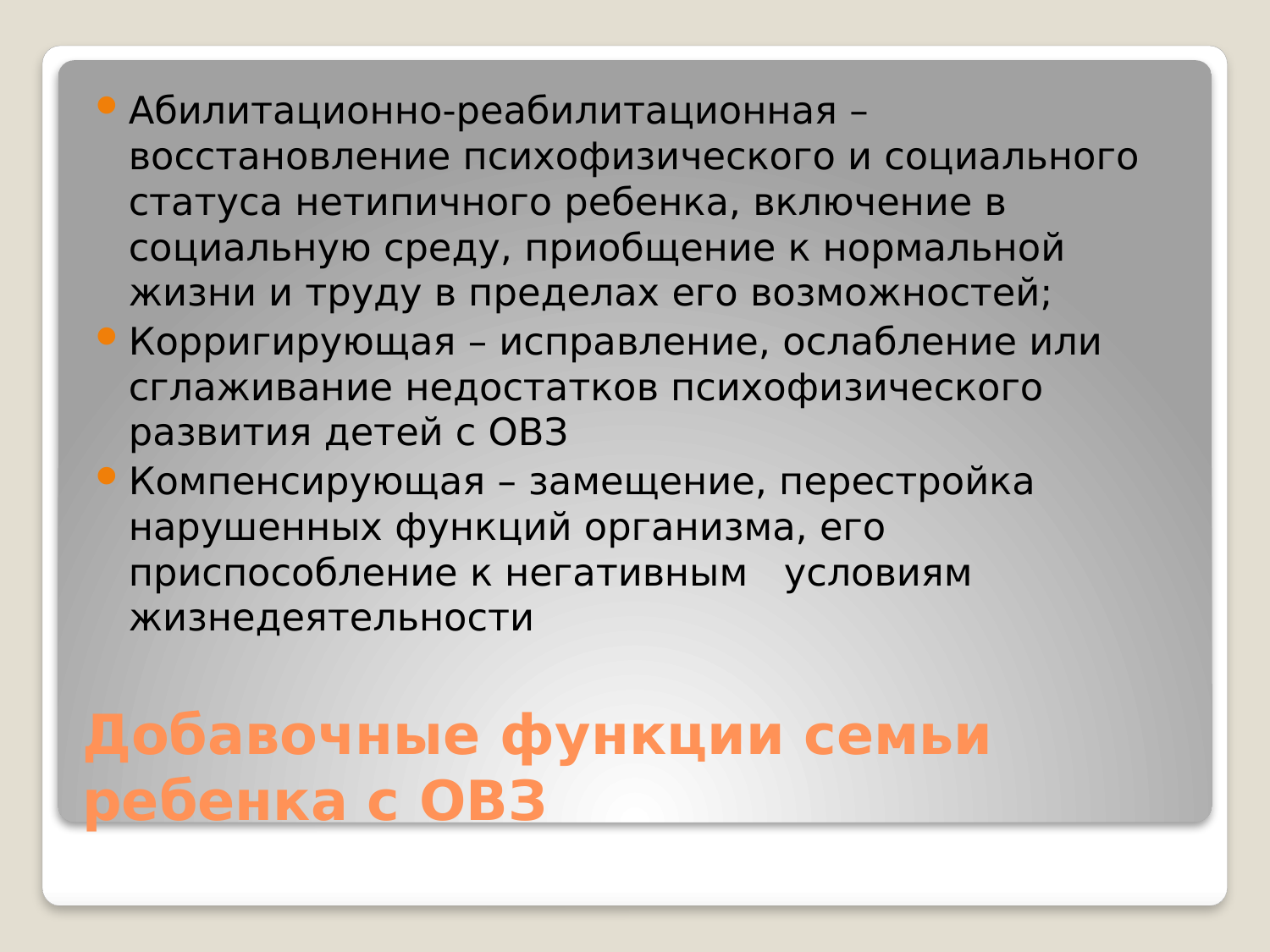

Абилитационно-реабилитационная – восстановление психофизического и социального статуса нетипичного ребенка, включение в социальную среду, приобщение к нормальной жизни и труду в пределах его возможностей;
Корригирующая – исправление, ослабление или сглаживание недостатков психофизического развития детей с ОВЗ
Компенсирующая – замещение, перестройка нарушенных функций организма, его приспособление к негативным   условиям жизнедеятельности
# Добавочные функции семьи ребенка с ОВЗ